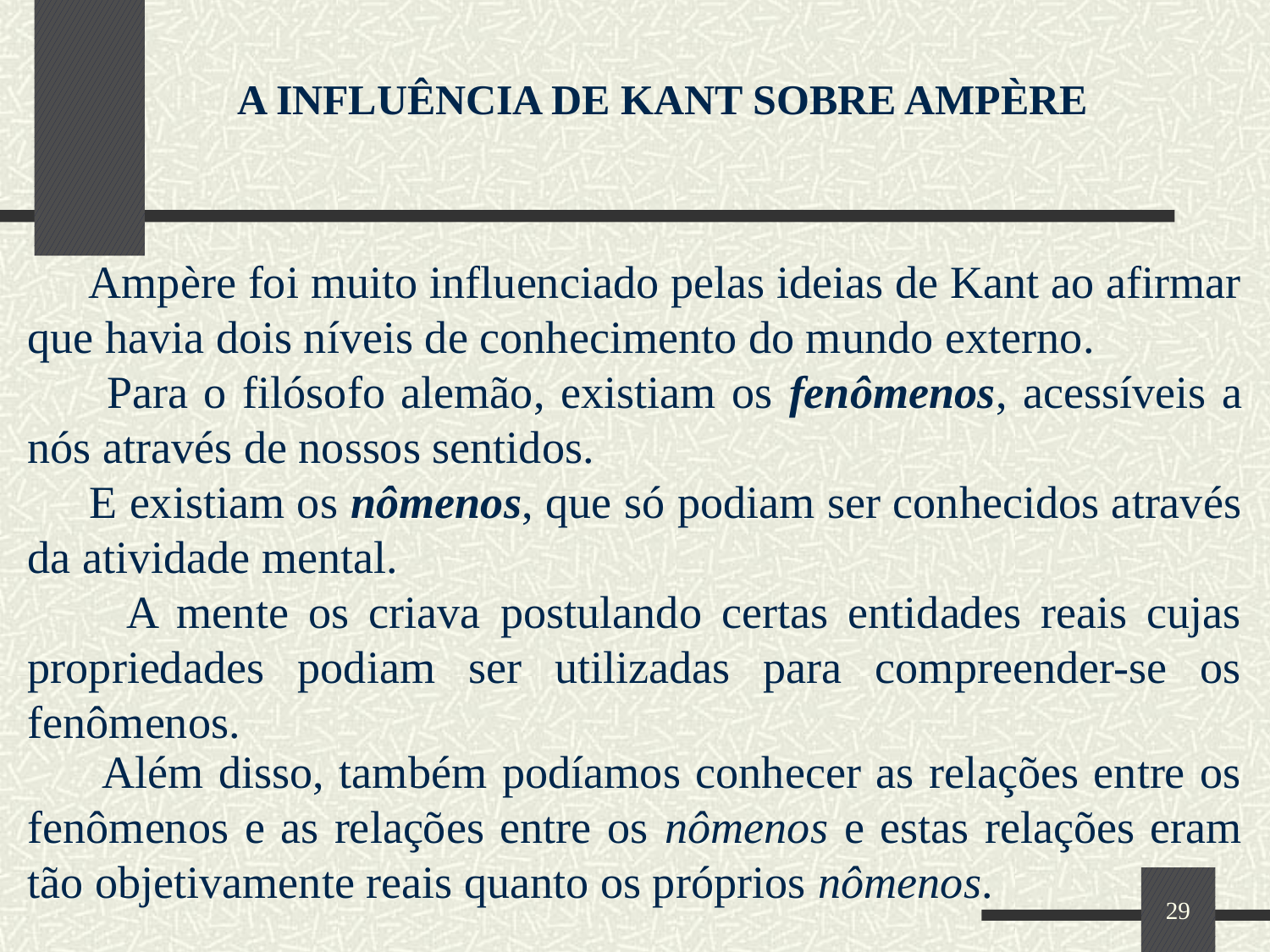

A INFLUÊNCIA DE KANT SOBRE AMPÈRE
     Ampère foi muito influenciado pelas ideias de Kant ao afirmar que havia dois níveis de conhecimento do mundo externo.
     Para o filósofo alemão, existiam os fenômenos, acessíveis a nós através de nossos sentidos.
     E existiam os nômenos, que só podiam ser conhecidos através da atividade mental.
     A mente os criava postulando certas entidades reais cujas propriedades podiam ser utilizadas para compreender-se os fenômenos.
     Além disso, também podíamos conhecer as relações entre os fenômenos e as relações entre os nômenos e estas relações eram tão objetivamente reais quanto os próprios nômenos.
29